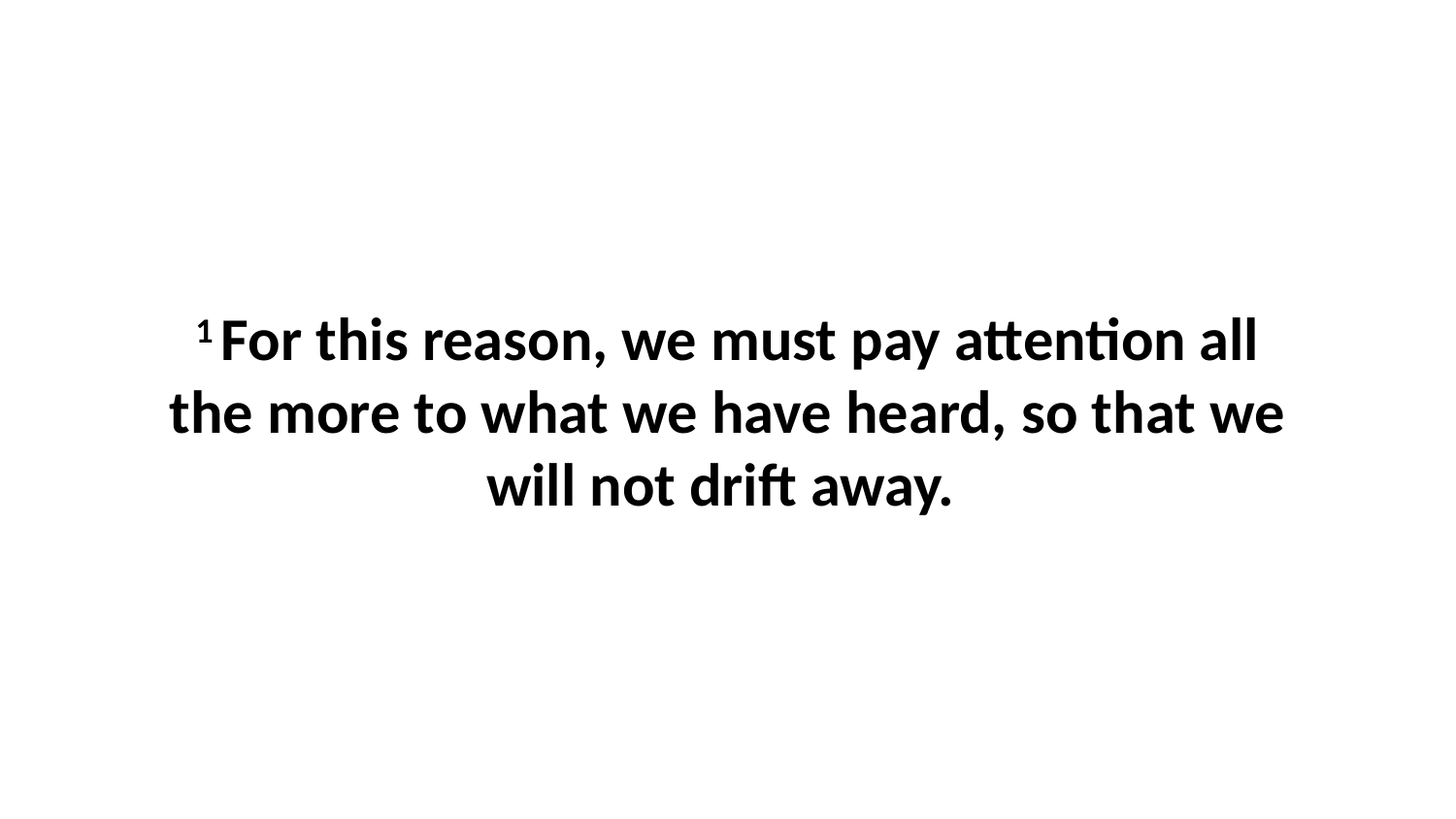

1 For this reason, we must pay attention all the more to what we have heard, so that we will not drift away.